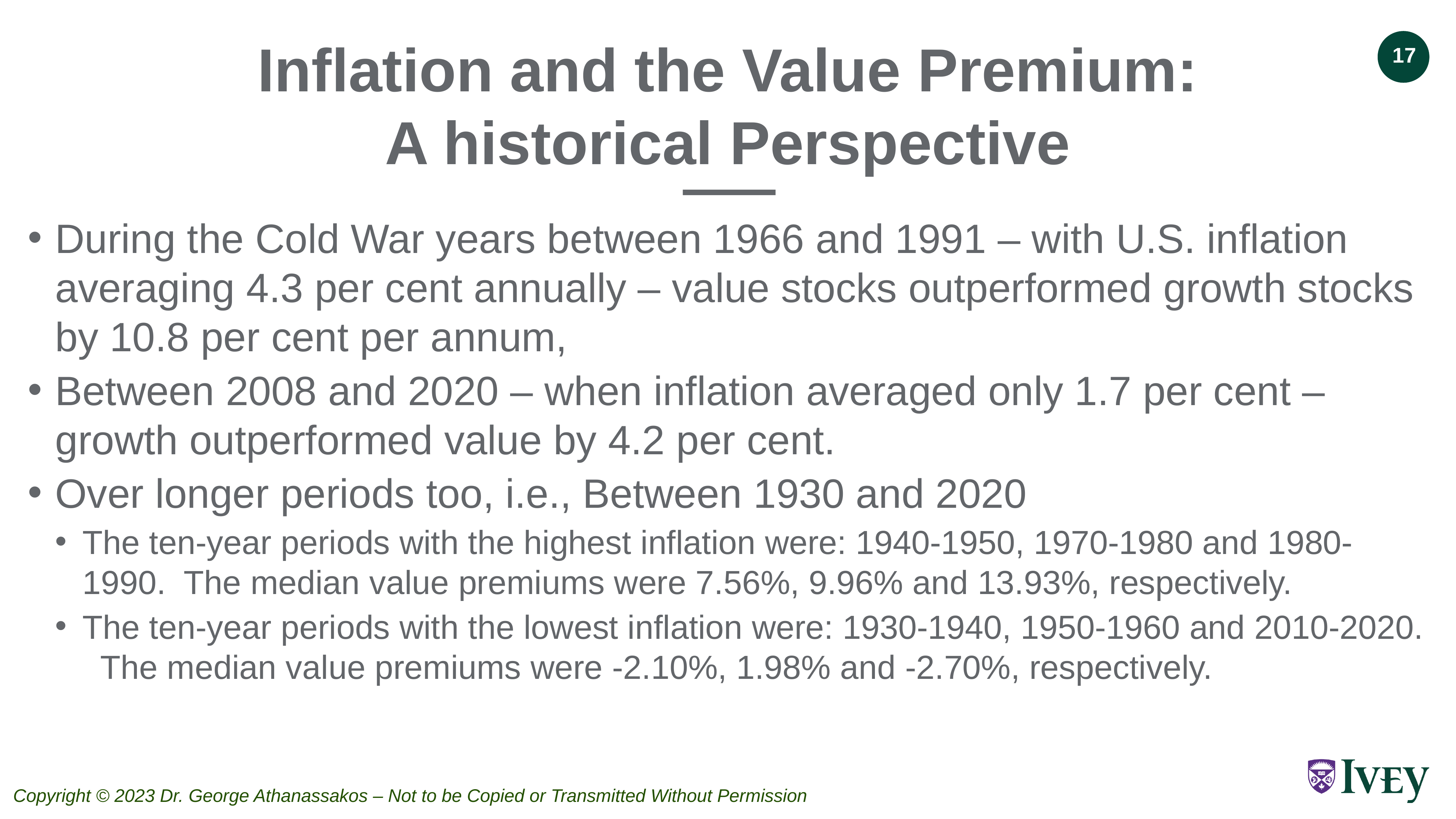

Inflation and the Value Premium:
A historical Perspective

During the Cold War years between 1966 and 1991 – with U.S. inflation averaging 4.3 per cent annually – value stocks outperformed growth stocks by 10.8 per cent per annum,
Between 2008 and 2020 – when inflation averaged only 1.7 per cent – growth outperformed value by 4.2 per cent.
Over longer periods too, i.e., Between 1930 and 2020
The ten-year periods with the highest inflation were: 1940-1950, 1970-1980 and 1980-1990.  The median value premiums were 7.56%, 9.96% and 13.93%, respectively.
The ten-year periods with the lowest inflation were: 1930-1940, 1950-1960 and 2010-2020.   The median value premiums were -2.10%, 1.98% and -2.70%, respectively.

 Copyright © 2023 Dr. George Athanassakos – Not to be Copied or Transmitted Without Permission